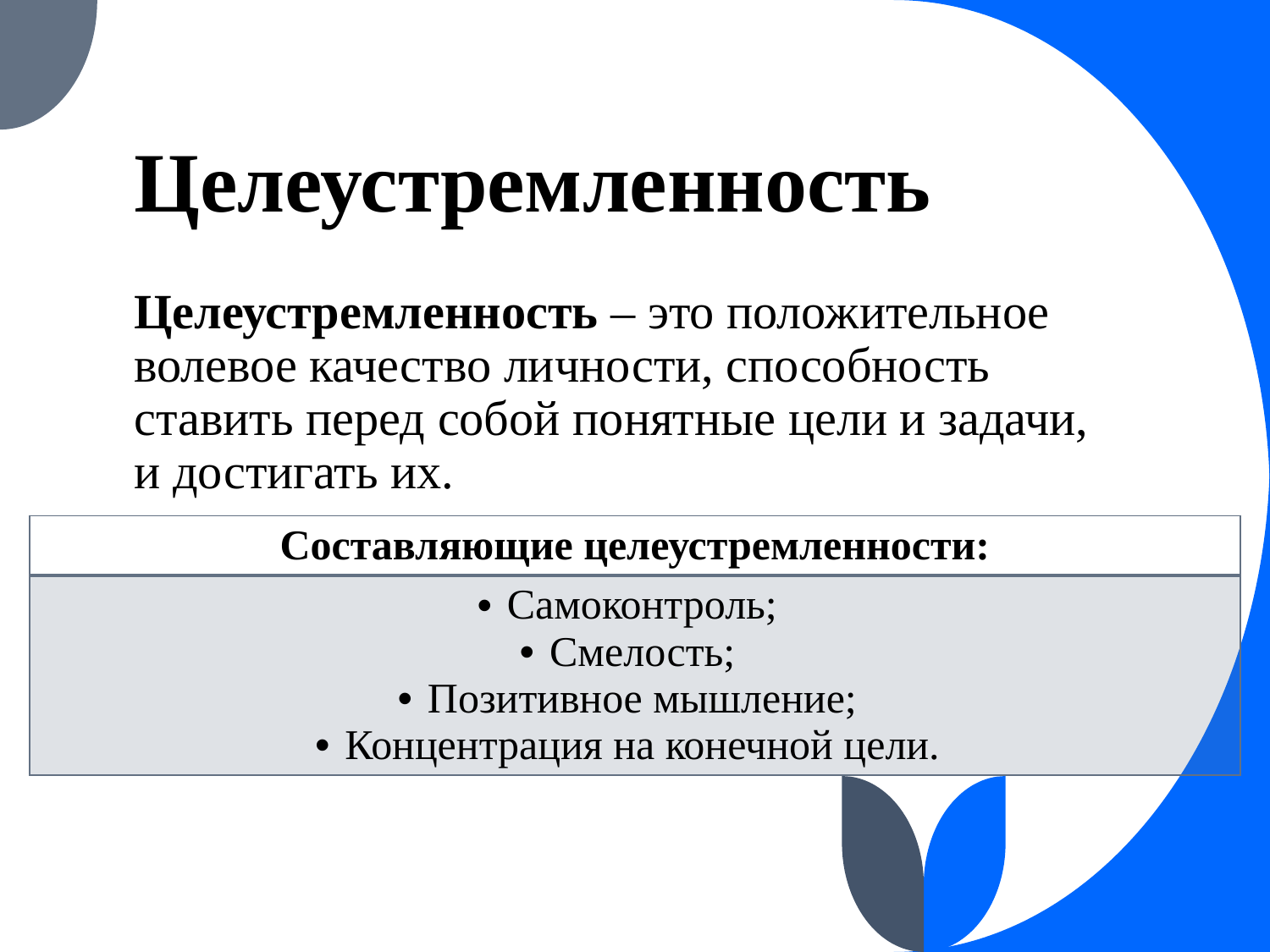

# Целеустремленность
Целеустремленность – это положительное волевое качество личности, способность ставить перед собой понятные цели и задачи, и достигать их.
| Составляющие целеустремленности: |
| --- |
| Самоконтроль; Смелость; Позитивное мышление; Концентрация на конечной цели. |